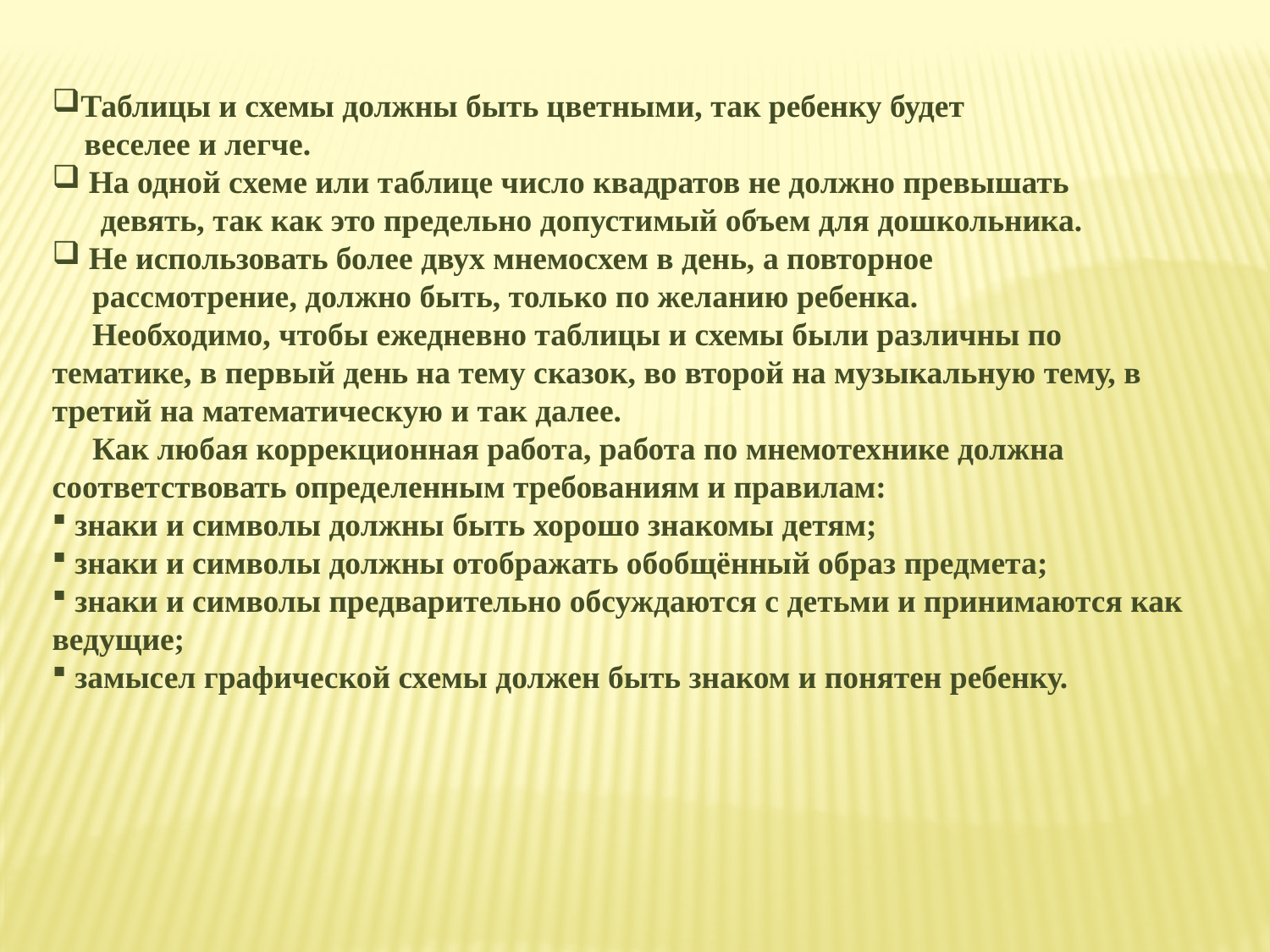

Таблицы и схемы должны быть цветными, так ребенку будет
    веселее и легче.
 На одной схеме или таблице число квадратов не должно превышать
      девять, так как это предельно допустимый объем для дошкольника.
 Не использовать более двух мнемосхем в день, а повторное
     рассмотрение, должно быть, только по желанию ребенка.
     Необходимо, чтобы ежедневно таблицы и схемы были различны по   тематике, в первый день на тему сказок, во второй на музыкальную тему, в   третий на математическую и так далее.
     Как любая коррекционная работа, работа по мнемотехнике должна    соответствовать определенным требованиям и правилам:
 знаки и символы должны быть хорошо знакомы детям;
 знаки и символы должны отображать обобщённый образ предмета;
 знаки и символы предварительно обсуждаются с детьми и принимаются как ведущие;
 замысел графической схемы должен быть знаком и понятен ребенку.